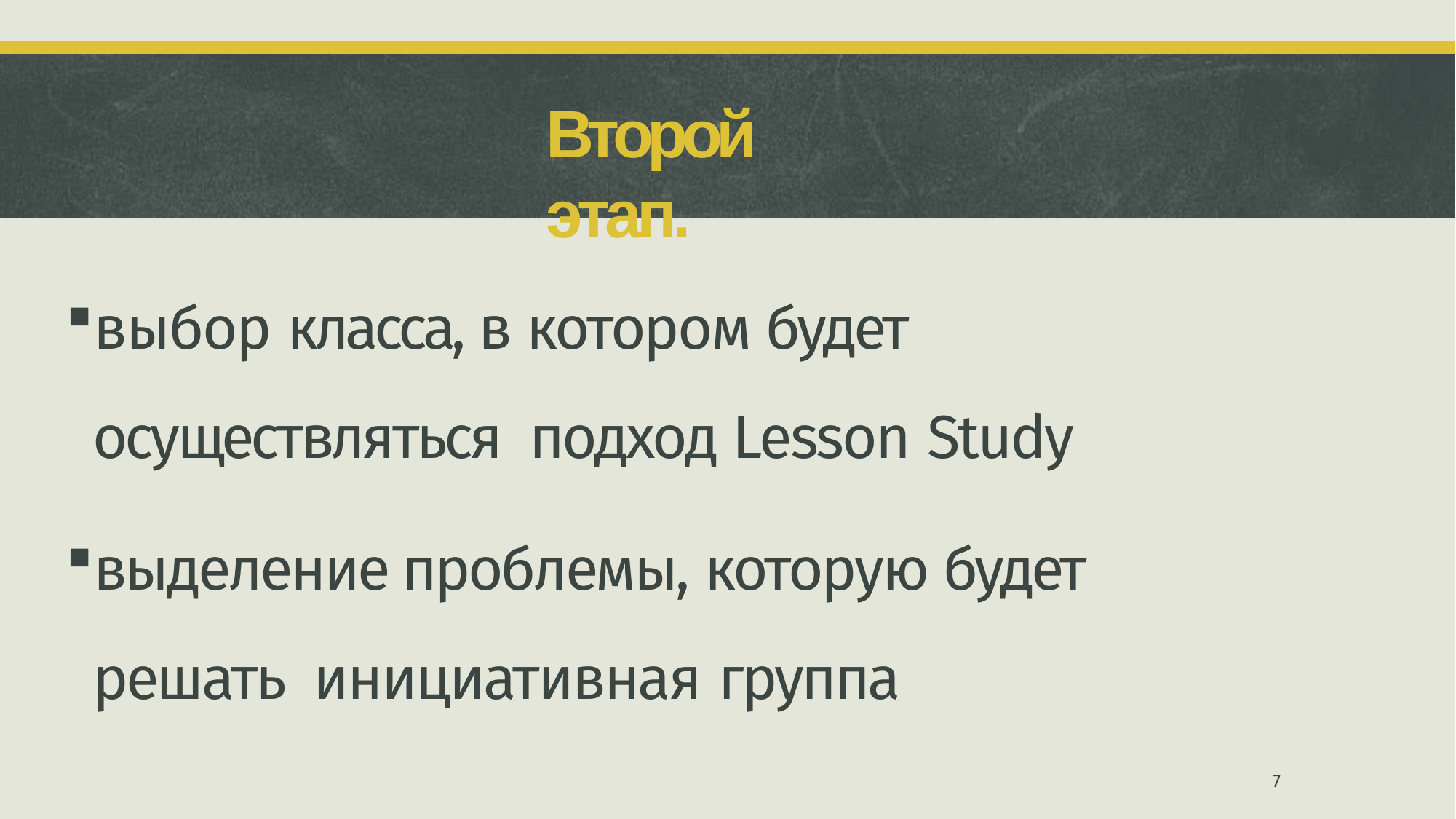

# Второй этап.
выбор класса, в котором будет осуществляться  подход Lesson Study
выделение проблемы, которую будет решать  инициативная группа
7